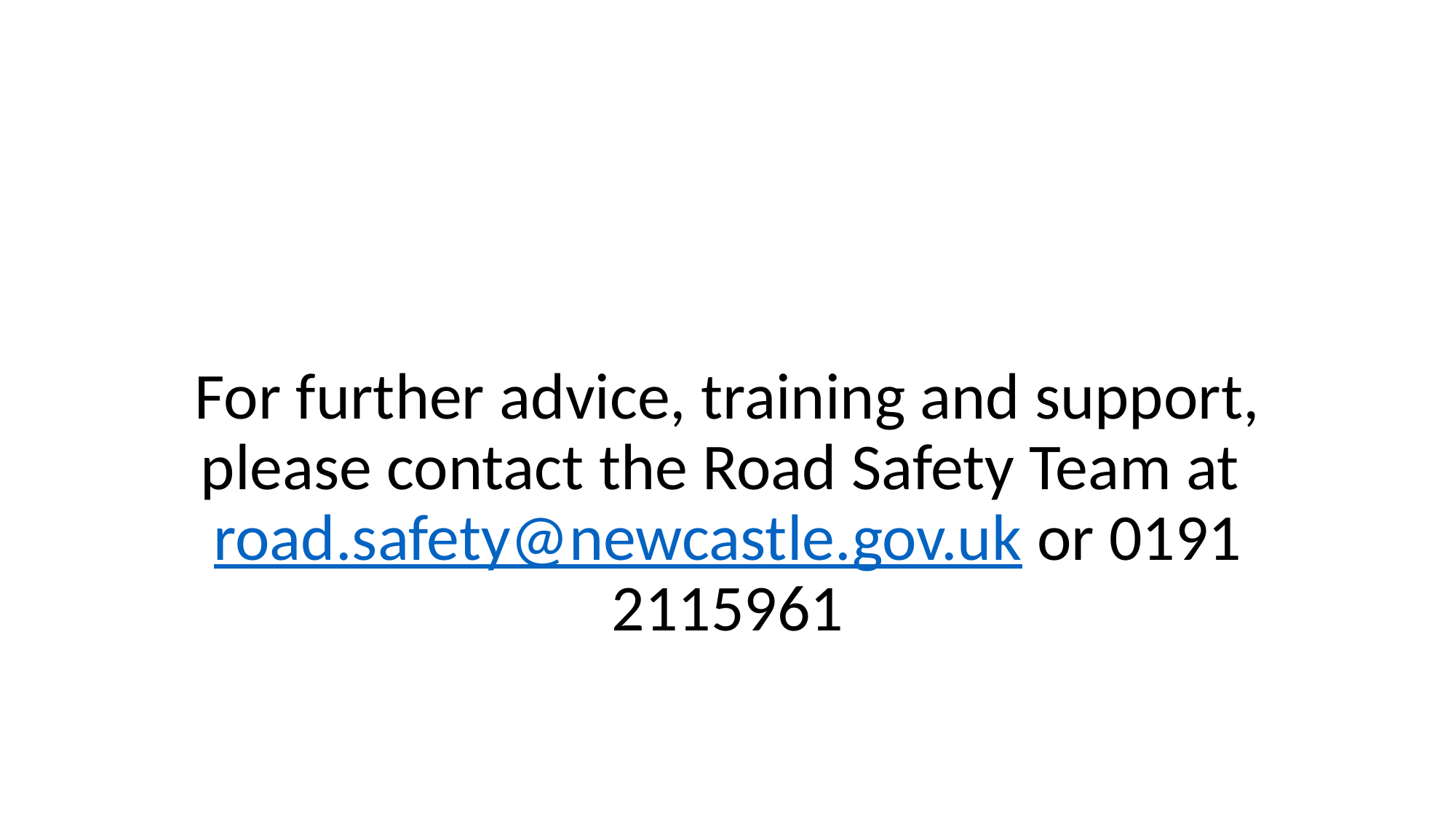

# For further advice, training and support, please contact the Road Safety Team at road.safety@newcastle.gov.uk or 0191 2115961